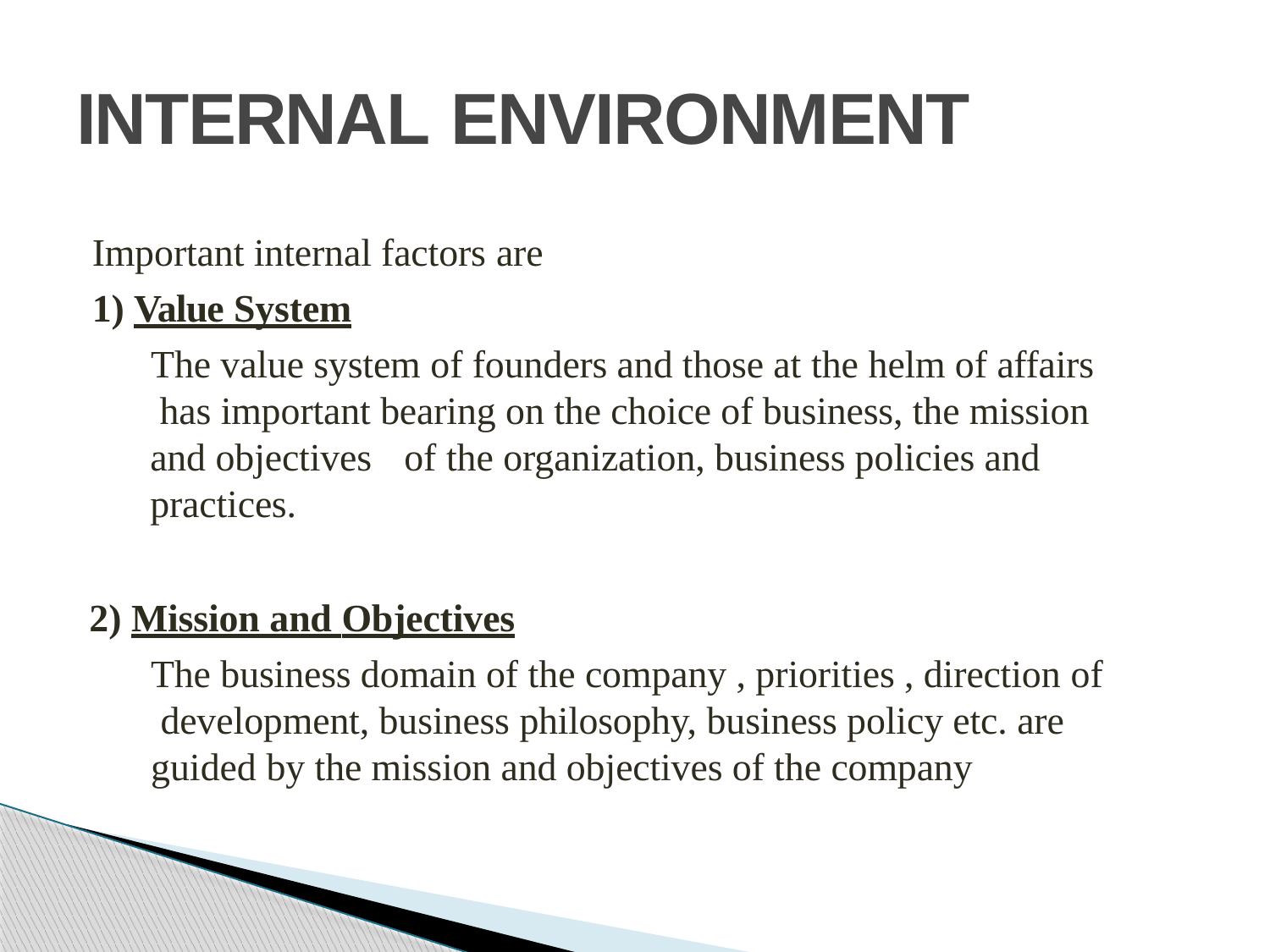

# INTERNAL ENVIRONMENT
Important internal factors are
Value System
The value system of founders and those at the helm of affairs  has important bearing on the choice of business, the mission  and objectives	of the organization, business policies and  practices.

Mission and Objectives
The business domain of the company , priorities , direction of  development, business philosophy, business policy etc. are  guided by the mission and objectives of the company